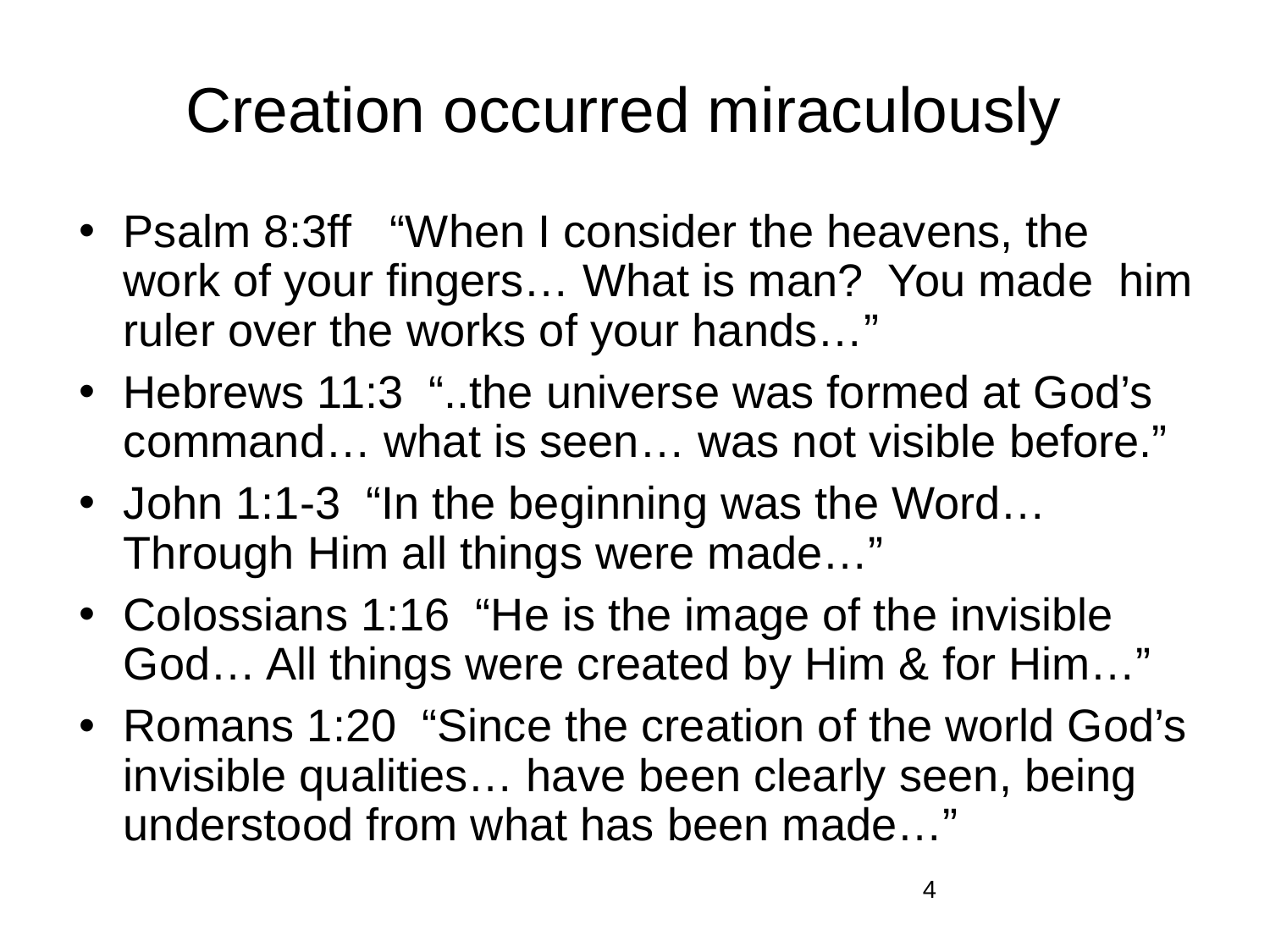

# Creation occurred miraculously
Psalm 8:3ff   “When I consider the heavens, the work of your fingers… What is man?  You made  him ruler over the works of your hands…”
Hebrews 11:3  “..the universe was formed at God’s command… what is seen… was not visible before.”
John 1:1-3  “In the beginning was the Word… Through Him all things were made…”
Colossians 1:16  “He is the image of the invisible God… All things were created by Him & for Him…”
Romans 1:20  “Since the creation of the world God’s invisible qualities… have been clearly seen, being understood from what has been made…”

4